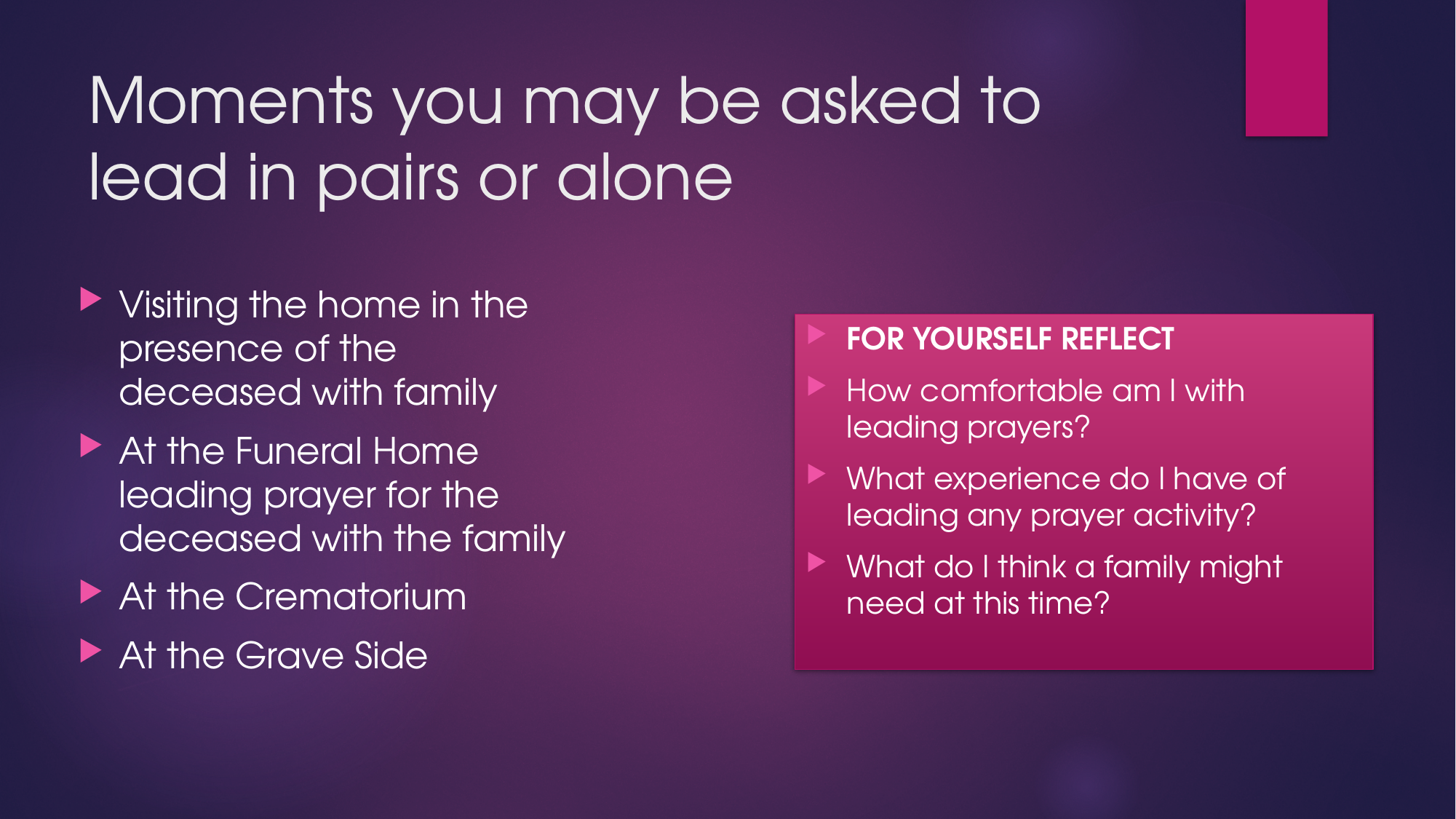

# Moments you may be asked to lead in pairs or alone
Visiting the home in the presence of the deceased with family
At the Funeral Home leading prayer for the deceased with the family
At the Crematorium
At the Grave Side
FOR YOURSELF REFLECT
How comfortable am I with leading prayers?
What experience do I have of leading any prayer activity?
What do I think a family might need at this time?